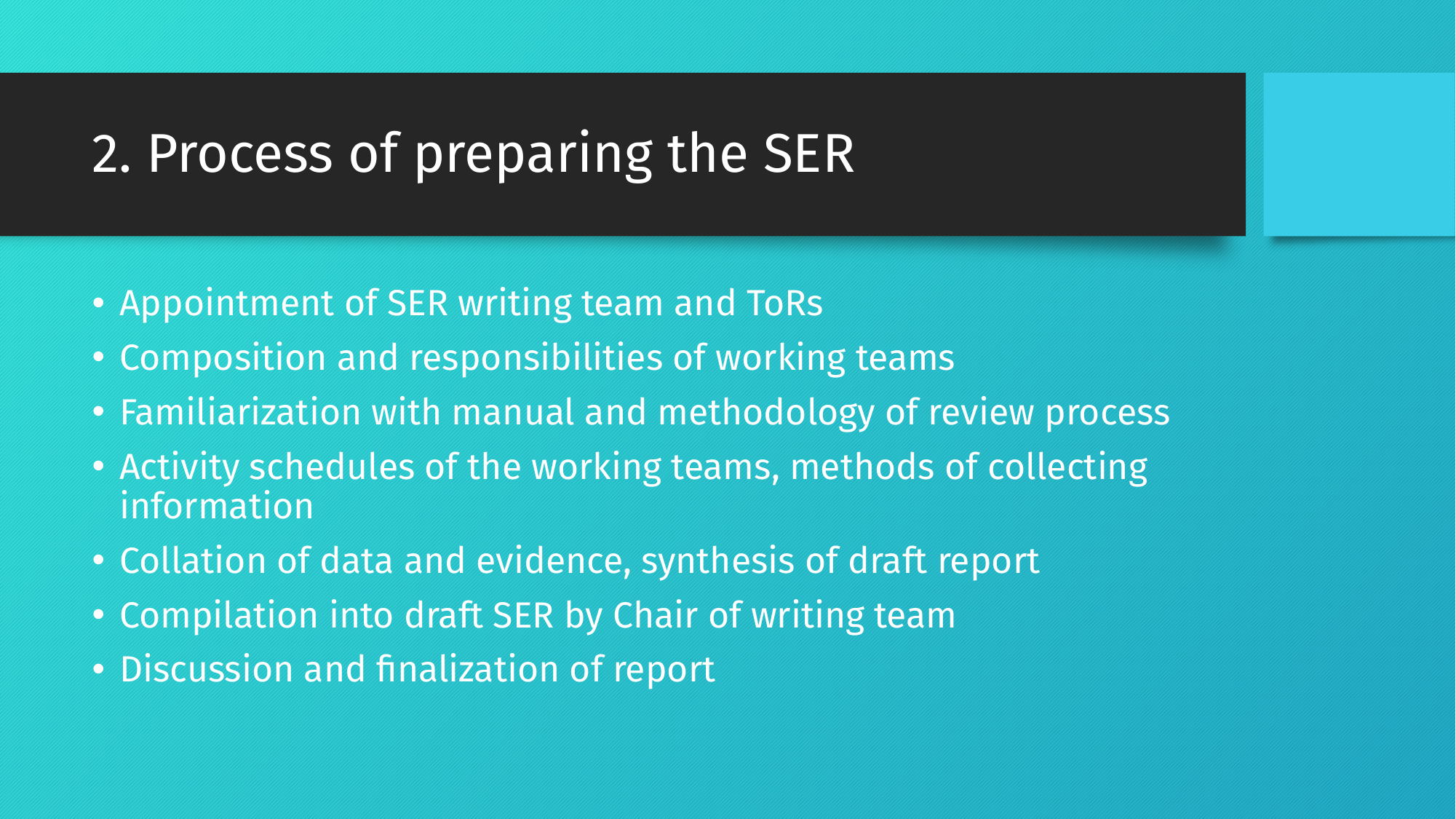

# 2. Process of preparing the SER
Appointment of SER writing team and ToRs
Composition and responsibilities of working teams
Familiarization with manual and methodology of review process
Activity schedules of the working teams, methods of collecting information
Collation of data and evidence, synthesis of draft report
Compilation into draft SER by Chair of writing team
Discussion and finalization of report